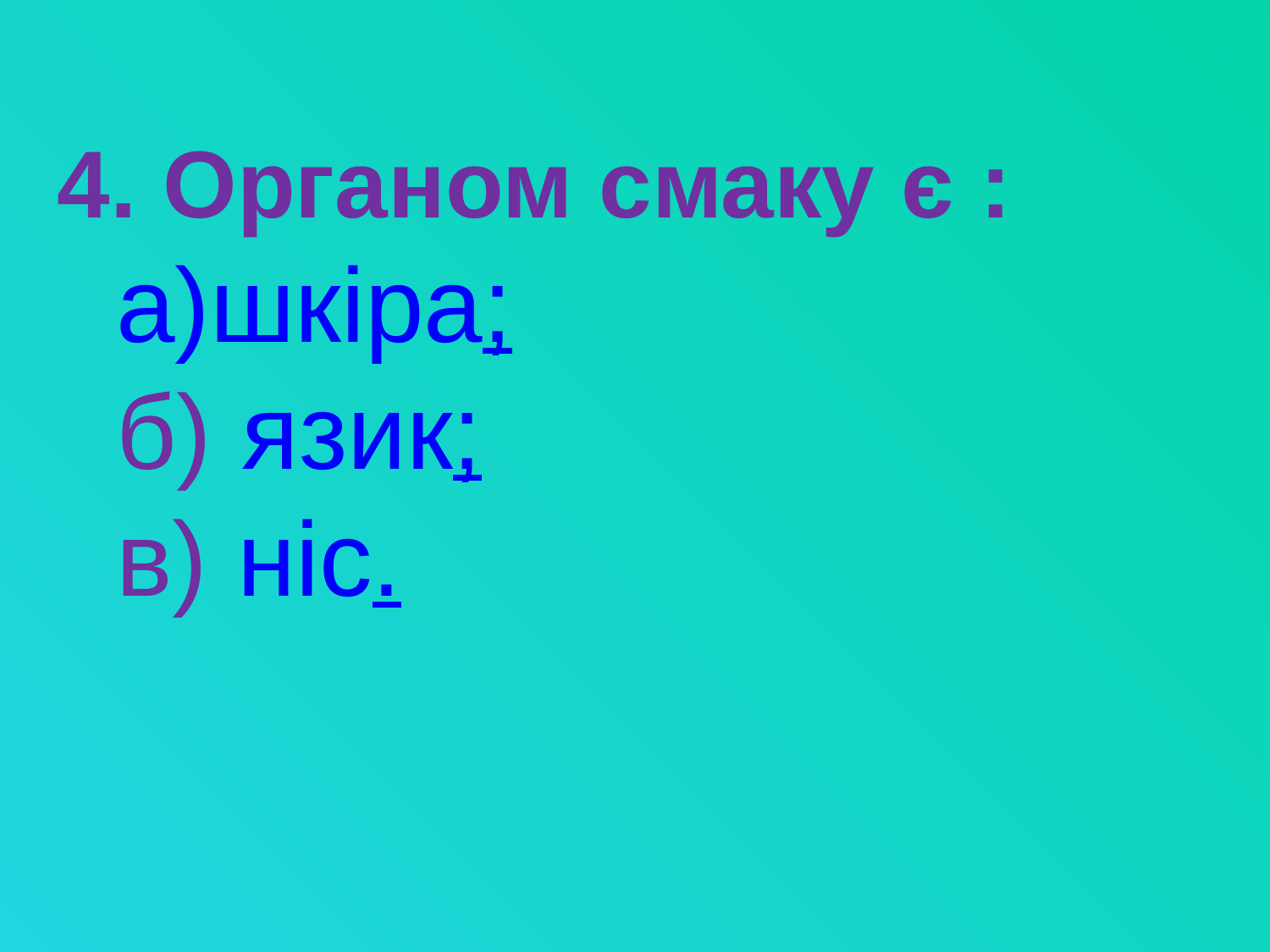

4. Органом смаку є :
  а)шкіра;
  б) язик;
  в) ніс.